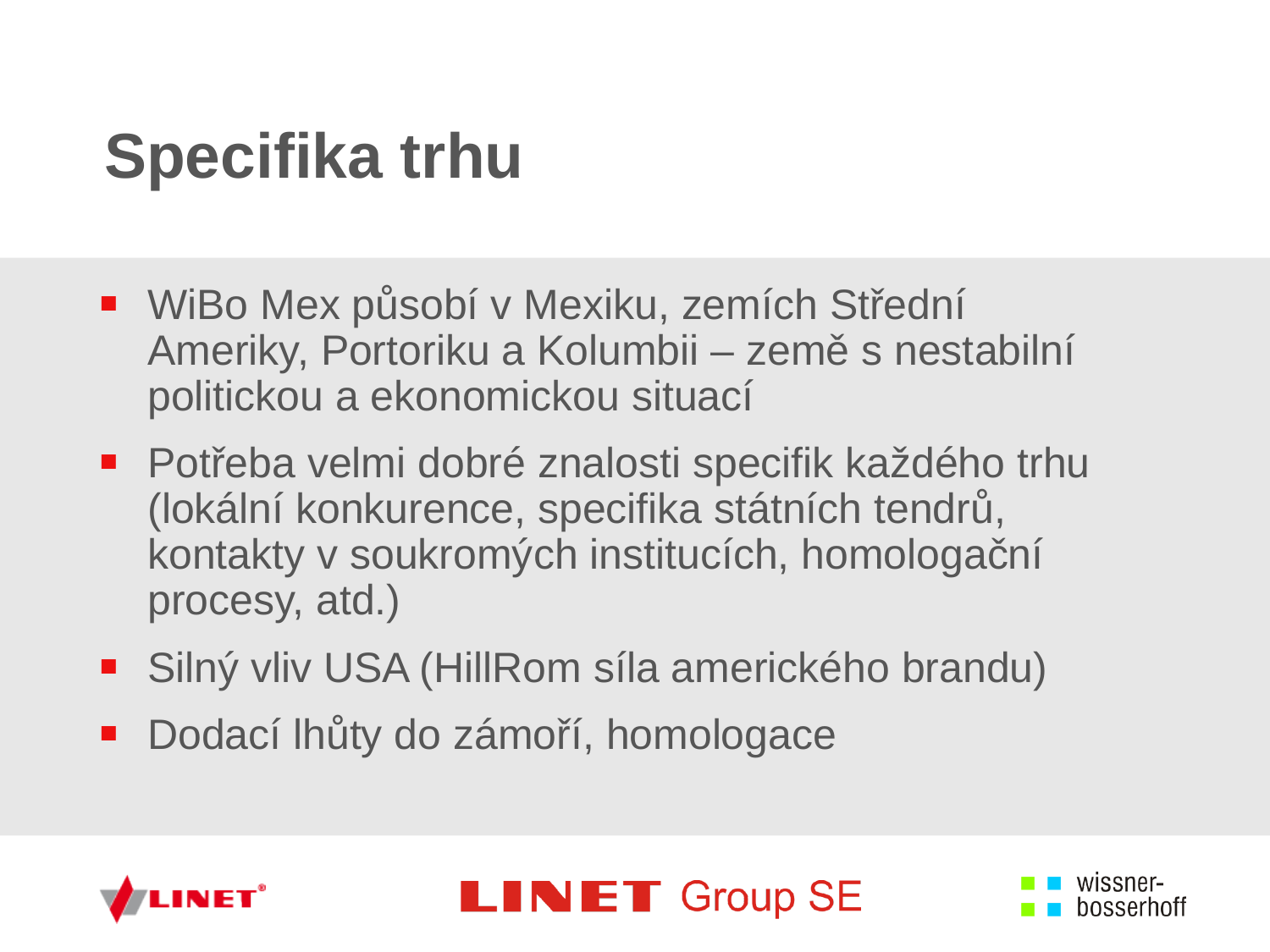

# Specifika trhu
WiBo Mex působí v Mexiku, zemích Střední Ameriky, Portoriku a Kolumbii – země s nestabilní politickou a ekonomickou situací
Potřeba velmi dobré znalosti specifik každého trhu (lokální konkurence, specifika státních tendrů, kontakty v soukromých institucích, homologační procesy, atd.)
Silný vliv USA (HillRom síla amerického brandu)
Dodací lhůty do zámoří, homologace